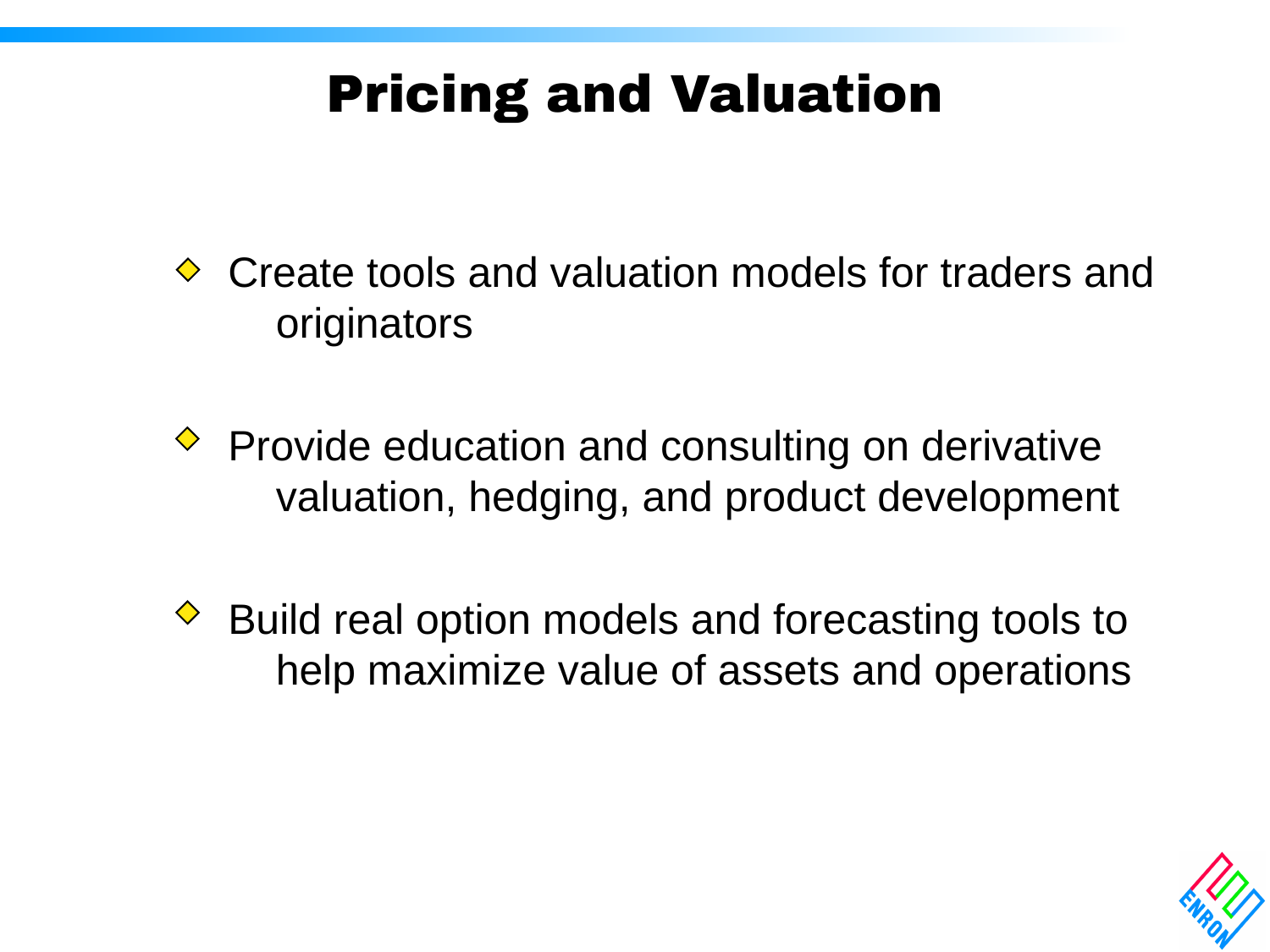

# Pricing and Valuation
Create tools and valuation models for traders and originators

Provide education and consulting on derivative valuation, hedging, and product development

Build real option models and forecasting tools to help maximize value of assets and operations